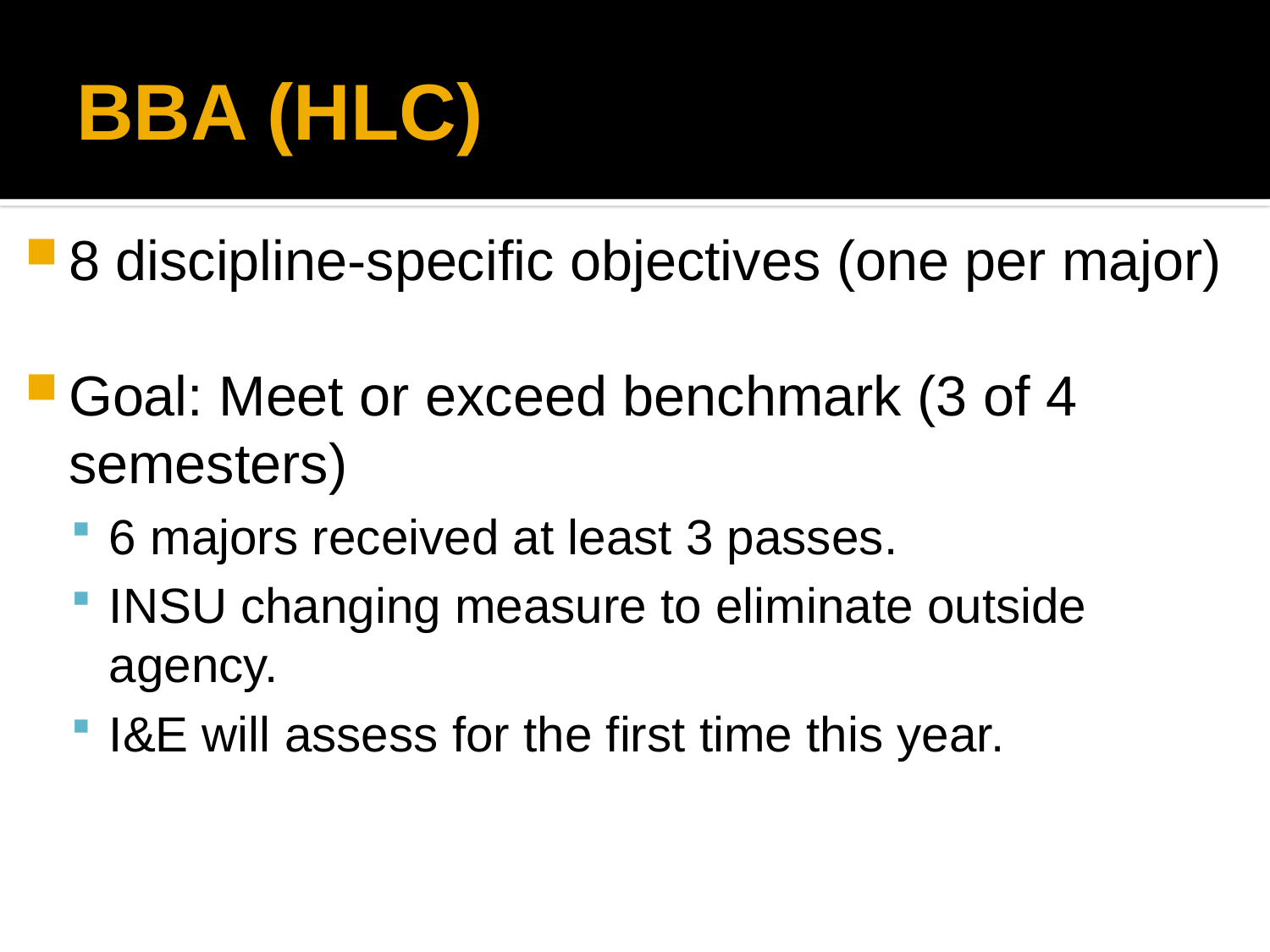

# BBA (HLC)
8 discipline-specific objectives (one per major)
Goal: Meet or exceed benchmark (3 of 4 semesters)
6 majors received at least 3 passes.
INSU changing measure to eliminate outside agency.
I&E will assess for the first time this year.